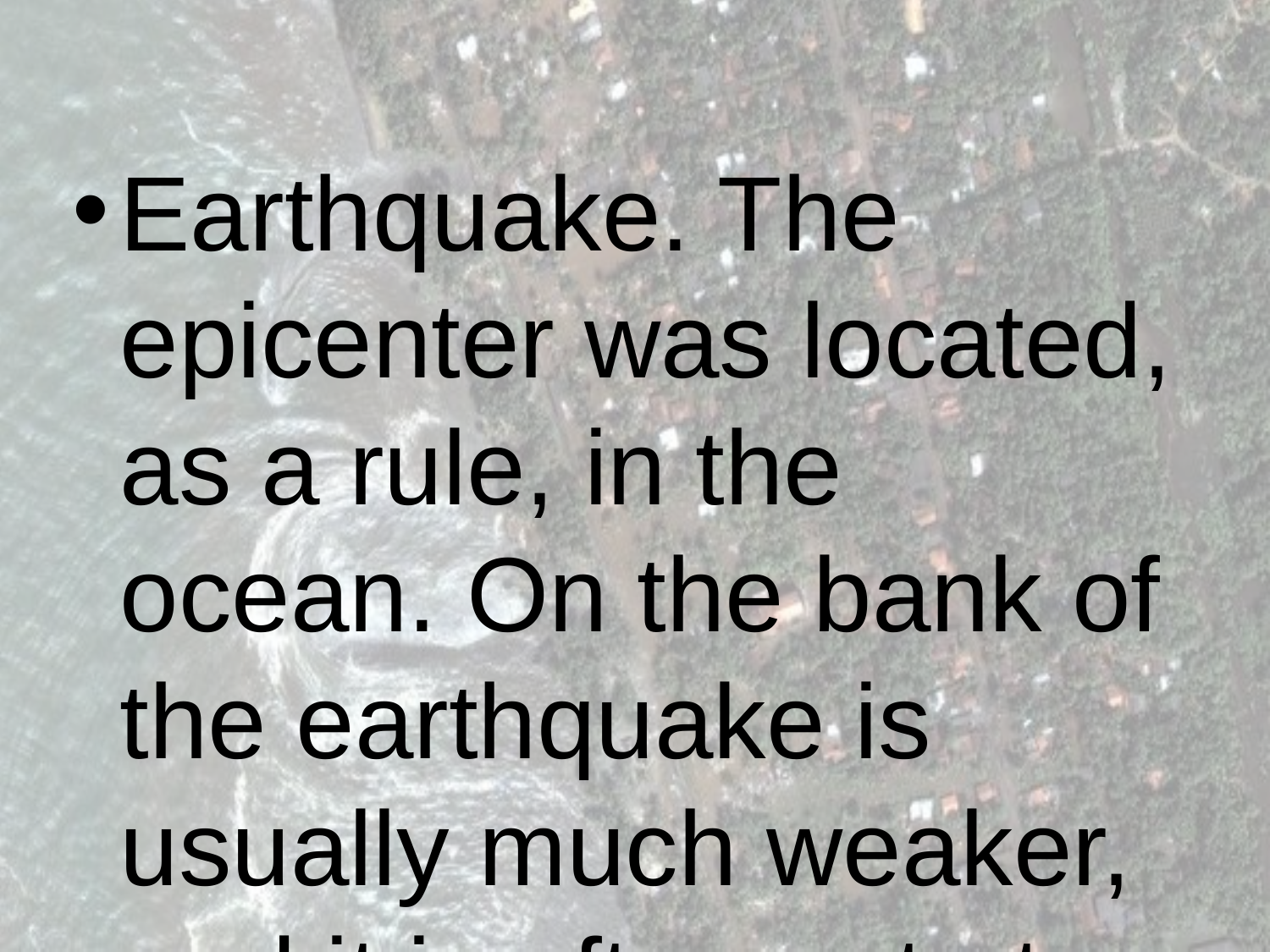

Earthquake. The epicenter was located, as a rule, in the ocean. On the bank of the earthquake is usually much weaker, and it is often not at all.